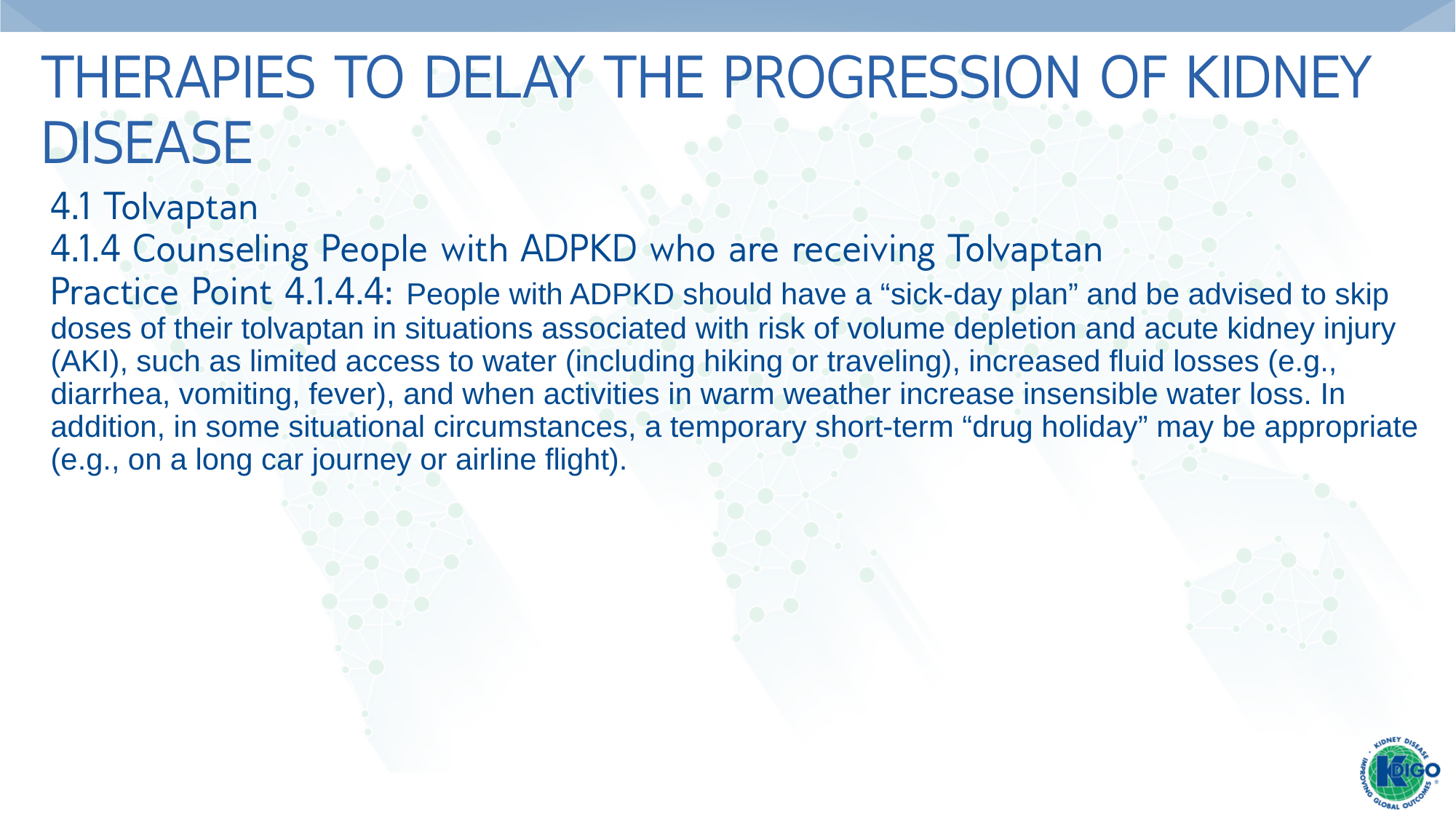

# Therapies to Delay the Progression of Kidney Disease
4.1 Tolvaptan
4.1.4 Counseling People with ADPKD who are receiving Tolvaptan
Practice Point 4.1.4.4: People with ADPKD should have a “sick-day plan” and be advised to skip doses of their tolvaptan in situations associated with risk of volume depletion and acute kidney injury (AKI), such as limited access to water (including hiking or traveling), increased fluid losses (e.g., diarrhea, vomiting, fever), and when activities in warm weather increase insensible water loss. In addition, in some situational circumstances, a temporary short-term “drug holiday” may be appropriate (e.g., on a long car journey or airline flight).